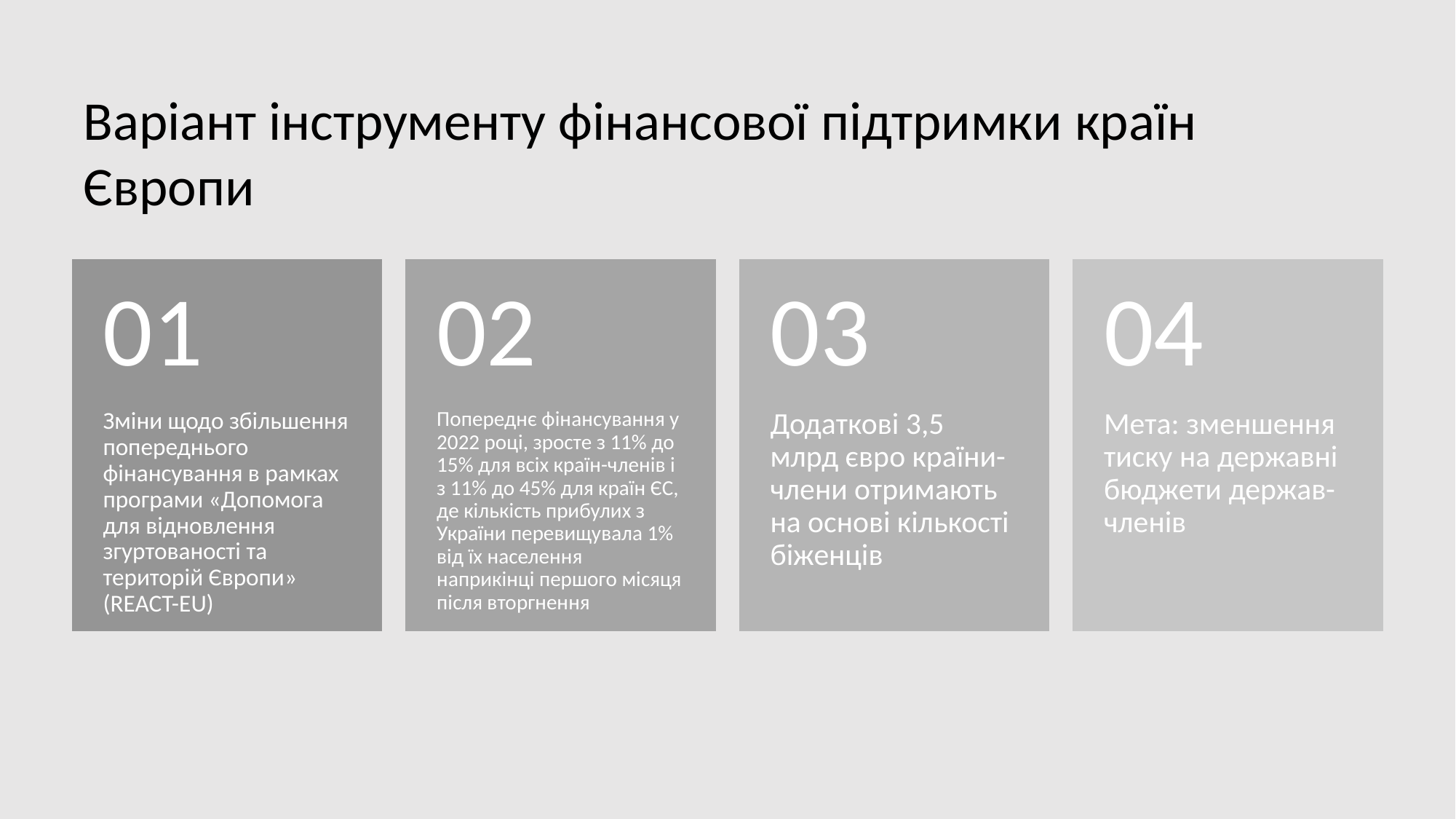

Варіант інструменту фінансової підтримки країн Європи
Зміни щодо збільшення попереднього фінансування в рамках програми «Допомога для відновлення згуртованості та територій Європи» (REACT-EU)
01
Попереднє фінансування у 2022 році, зросте з 11% до 15% для всіх країн-членів і з 11% до 45% для країн ЄС, де кількість прибулих з України перевищувала 1% від їх населення наприкінці першого місяця після вторгнення
02
Додаткові 3,5 млрд євро країни-члени отримають на основі кількості біженців
03
Мета: зменшення тиску на державні бюджети держав-членів
04